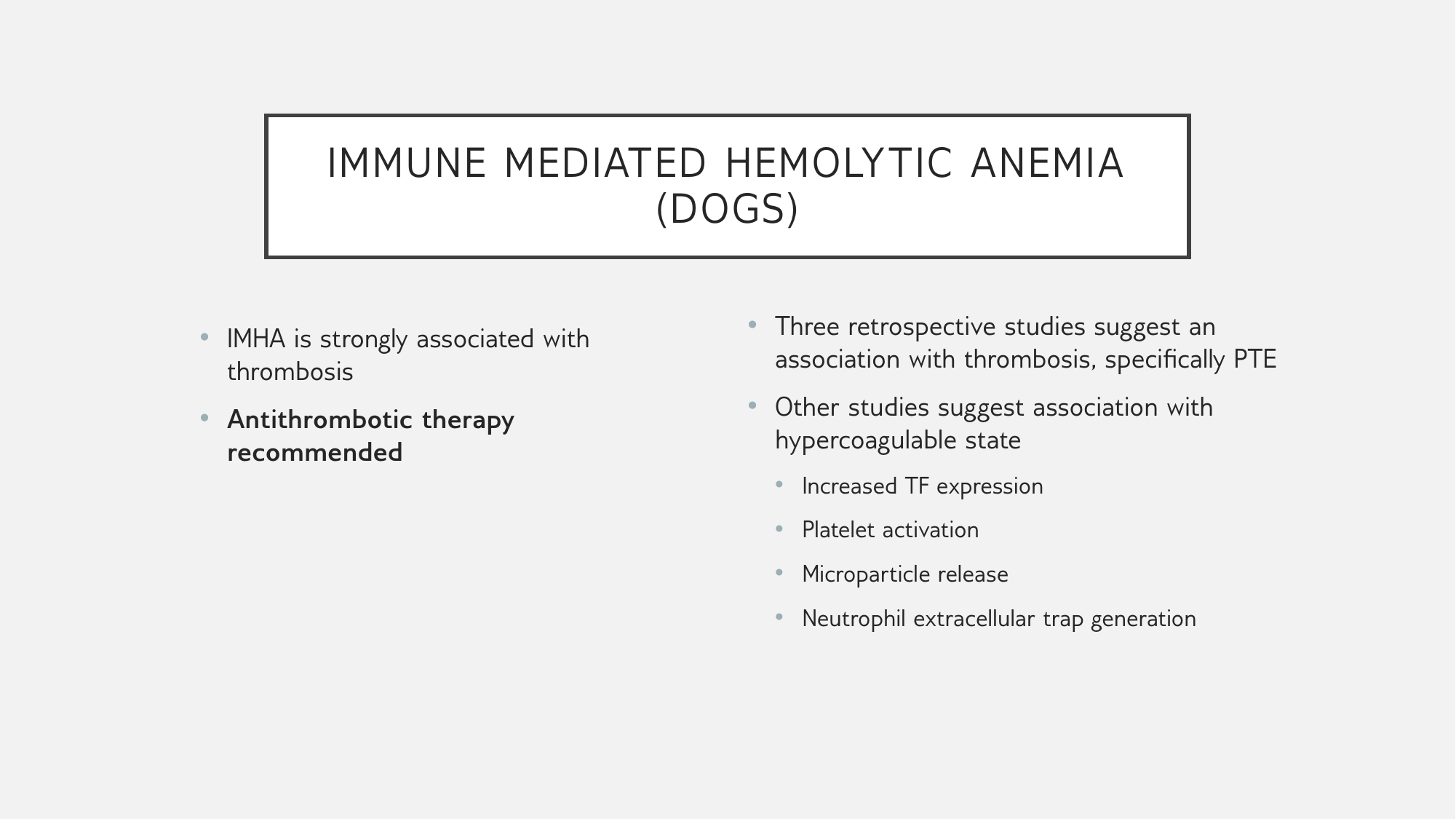

# Immune Mediated Hemolytic Anemia (Dogs)
Three retrospective studies suggest an association with thrombosis, specifically PTE
Other studies suggest association with hypercoagulable state
Increased TF expression
Platelet activation
Microparticle release
Neutrophil extracellular trap generation
IMHA is strongly associated with thrombosis
Antithrombotic therapy recommended